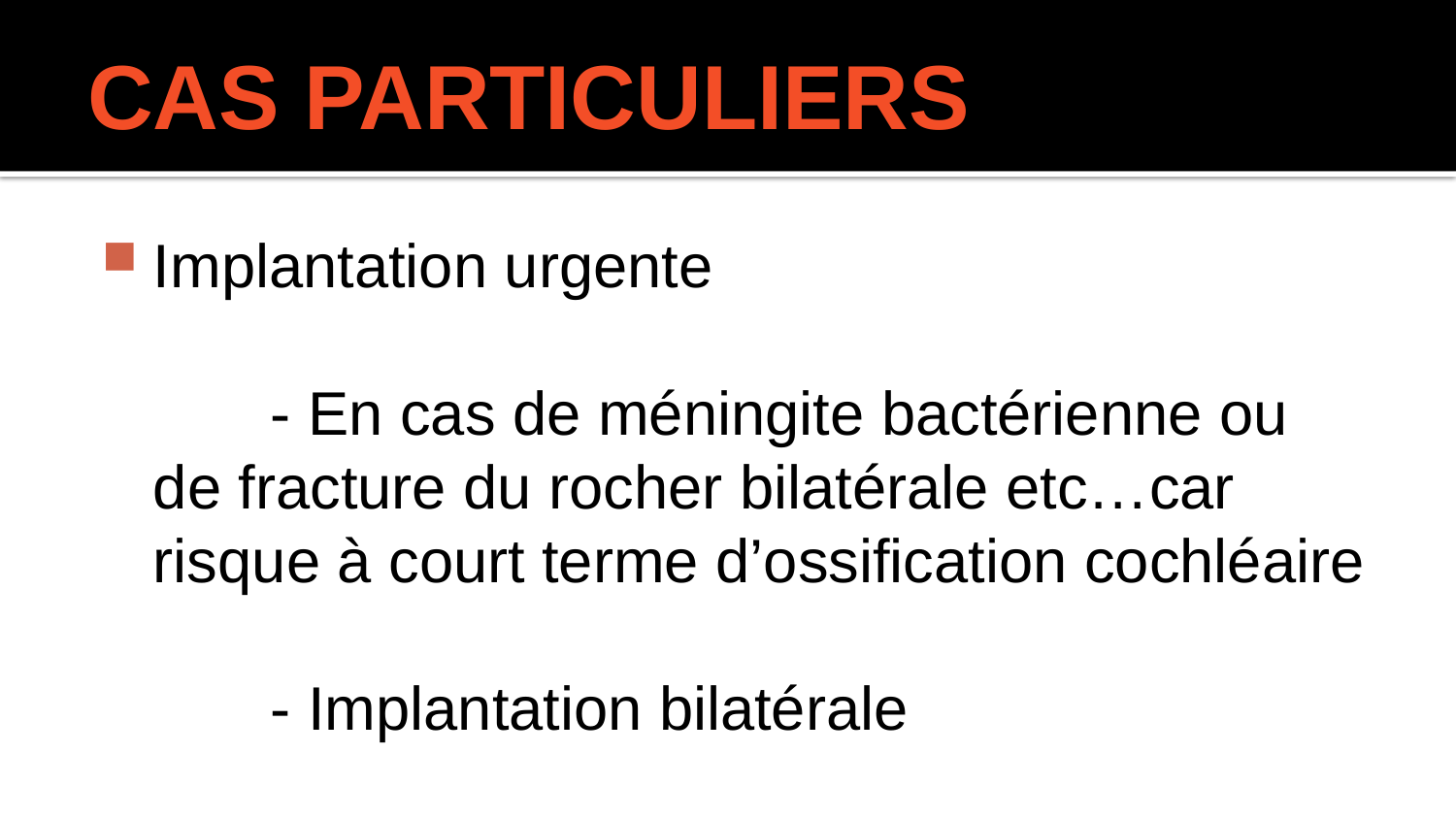

# CAS PARTICULIERS
Implantation urgente

          - En cas de méningite bactérienne ou de fracture du rocher bilatérale etc…car risque à court terme d’ossification cochléaire

          - Implantation bilatérale